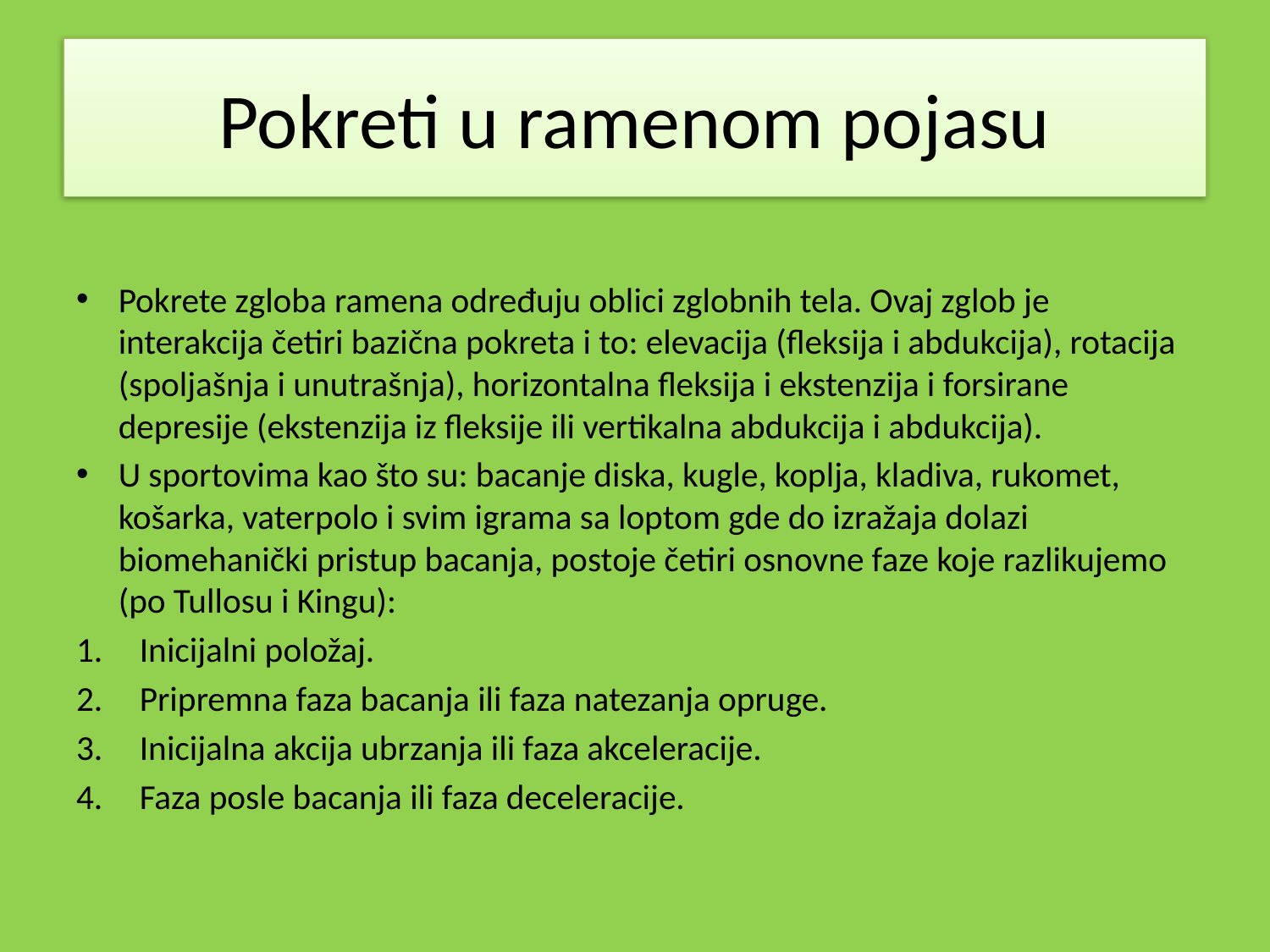

# Pokreti u ramenom pojasu

Pokrete zgloba ramena određuju oblici zglobnih tela. Ovaj zglob je interakcija četiri bazična pokreta i to: elevacija (fleksija i abdukcija), rotacija (spoljašnja i unutrašnja), horizontalna fleksija i ekstenzija i forsirane depresije (ekstenzija iz fleksije ili vertikalna abdukcija i abdukcija).
U sportovima kao što su: bacanje diska, kugle, koplja, kladiva, rukomet, košarka, vaterpolo i svim igrama sa loptom gde do izražaja dolazi biomehanički pristup bacanja, postoje četiri osnovne faze koje razlikujemo (po Tullosu i Kingu):
Inicijalni položaj.
Pripremna faza bacanja ili faza natezanja opruge.
Inicijalna akcija ubrzanja ili faza akceleracije.
Faza posle bacanja ili faza deceleracije.